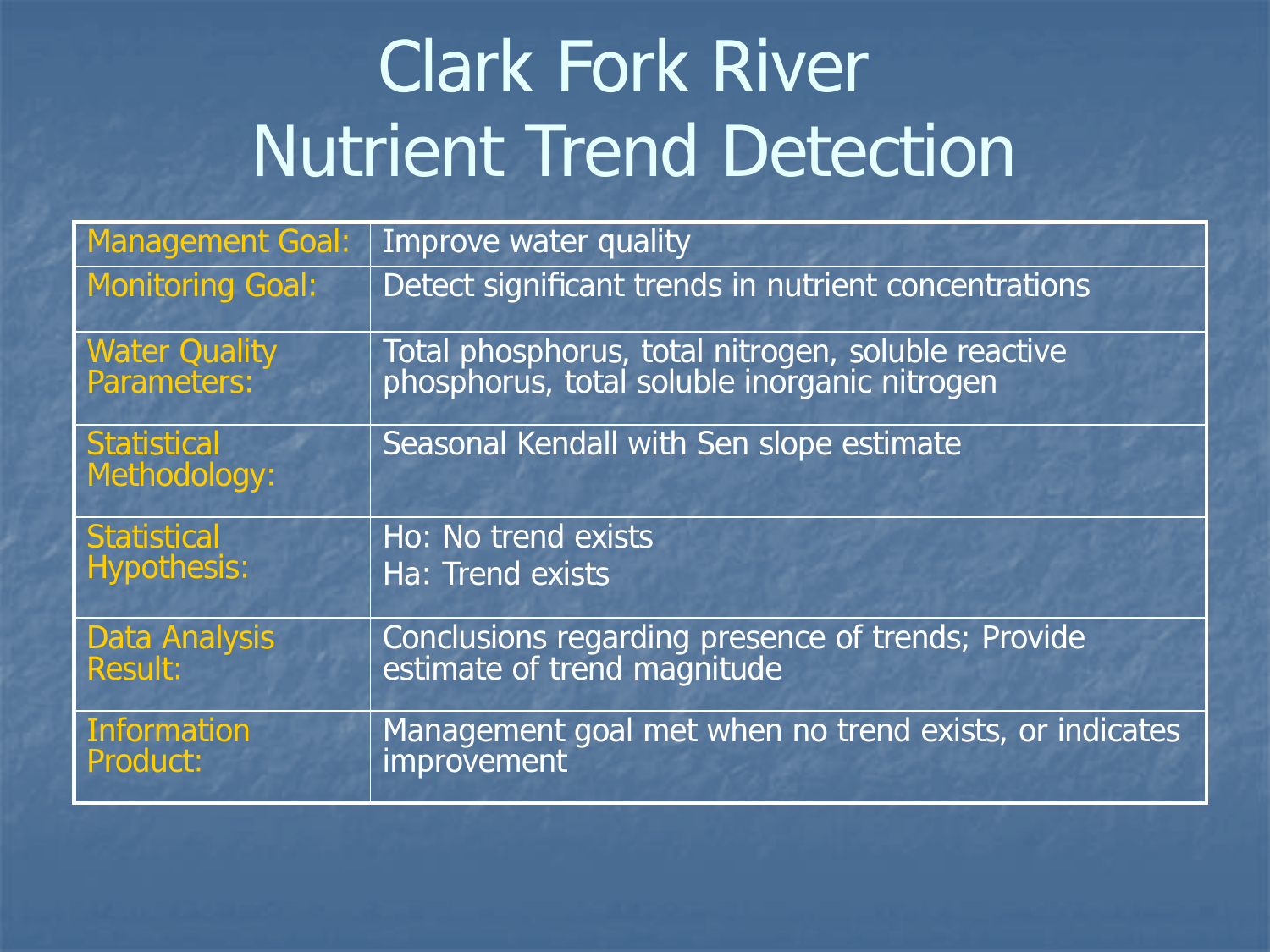

# Clark Fork River Nutrient Trend Detection
| Management Goal: | Improve water quality |
| --- | --- |
| Monitoring Goal: | Detect significant trends in nutrient concentrations |
| Water Quality Parameters: | Total phosphorus, total nitrogen, soluble reactive phosphorus, total soluble inorganic nitrogen |
| Statistical Methodology: | Seasonal Kendall with Sen slope estimate |
| Statistical Hypothesis: | Ho: No trend exists Ha: Trend exists |
| Data Analysis Result: | Conclusions regarding presence of trends; Provide estimate of trend magnitude |
| Information Product: | Management goal met when no trend exists, or indicates improvement |